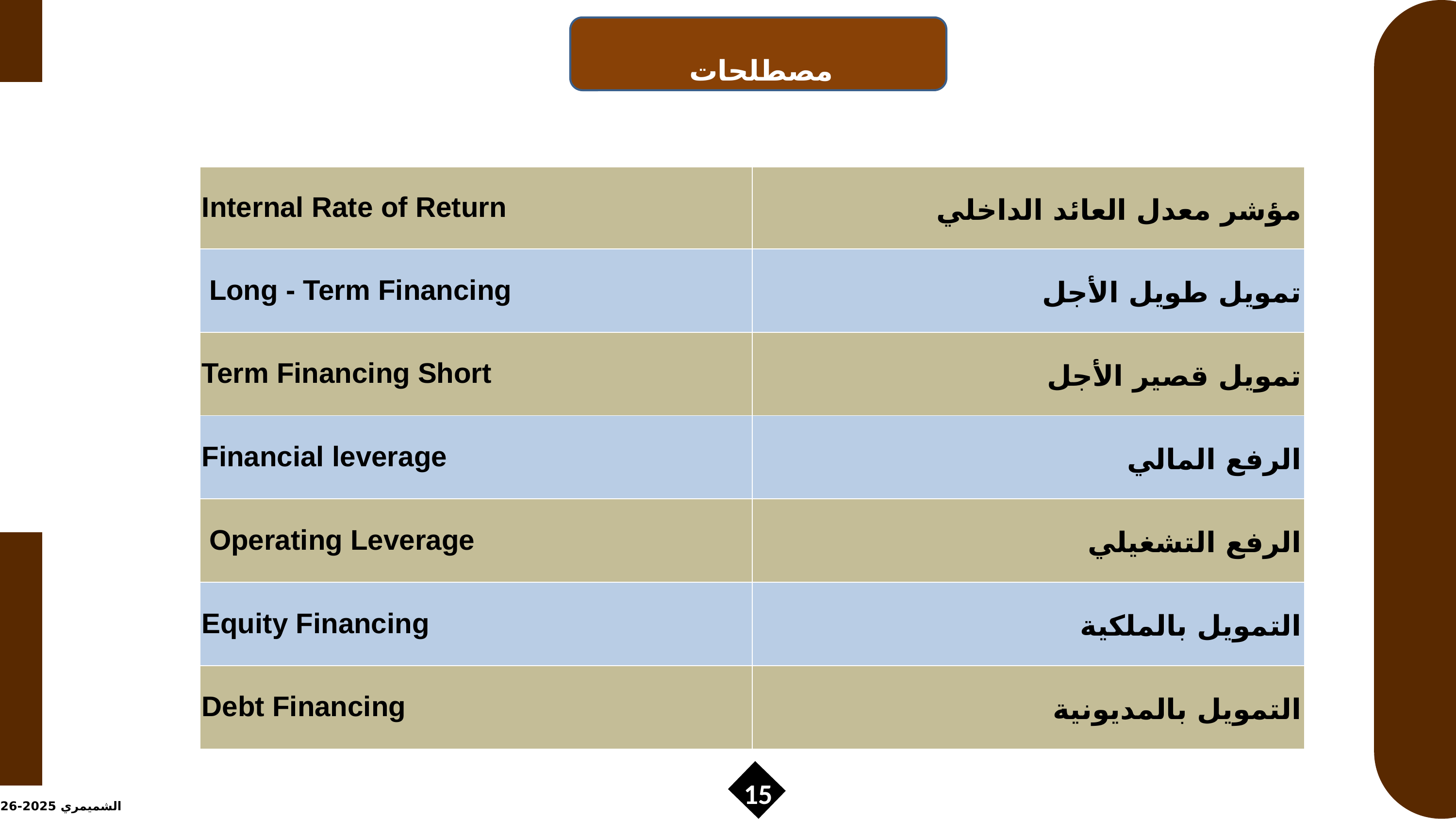

مصطلحات

| Internal Rate of Return | مؤشر معدل العائد الداخلي |
| --- | --- |
| Long - Term Financing | تمويل طويل الأجل |
| Term Financing Short | تمويل قصير الأجل |
| Financial leverage | الرفع المالي |
| Operating Leverage | الرفع التشغيلي |
| Equity Financing | التمويل بالملكية |
| Debt Financing | التمويل بالمديونية |

15
الشميمري 2025-2026